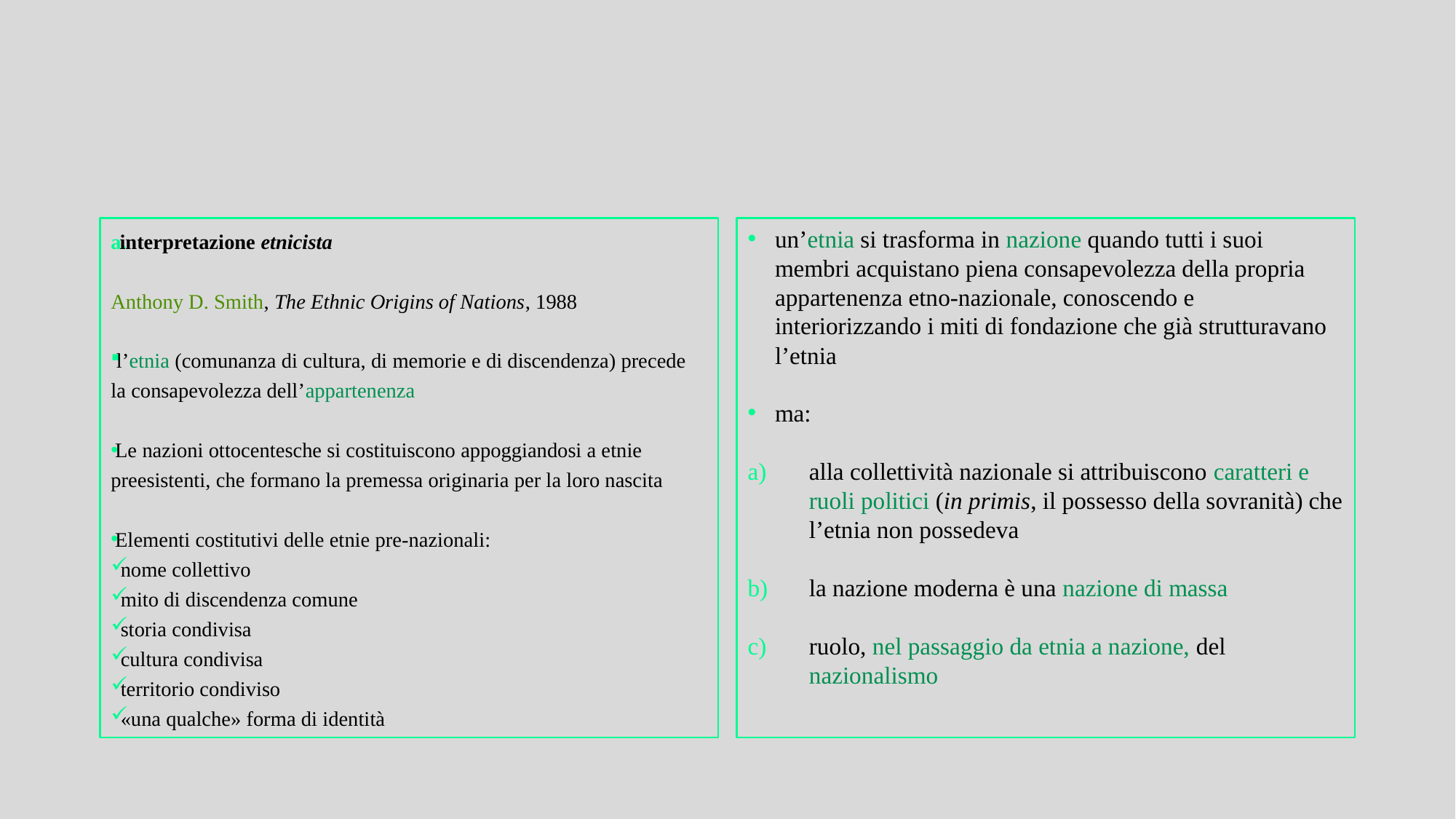

interpretazione etnicista

Anthony D. Smith, The Ethnic Origins of Nations, 1988

l’etnia (comunanza di cultura, di memorie e di discendenza) precede la consapevolezza dell’appartenenza

Le nazioni ottocentesche si costituiscono appoggiandosi a etnie preesistenti, che formano la premessa originaria per la loro nascita

Elementi costitutivi delle etnie pre-nazionali:
nome collettivo
mito di discendenza comune
storia condivisa
cultura condivisa
territorio condiviso
«una qualche» forma di identità
un’etnia si trasforma in nazione quando tutti i suoi membri acquistano piena consapevolezza della propria appartenenza etno-nazionale, conoscendo e interiorizzando i miti di fondazione che già strutturavano l’etnia

ma:

alla collettività nazionale si attribuiscono caratteri e ruoli politici (in primis, il possesso della sovranità) che l’etnia non possedeva

la nazione moderna è una nazione di massa

ruolo, nel passaggio da etnia a nazione, del nazionalismo